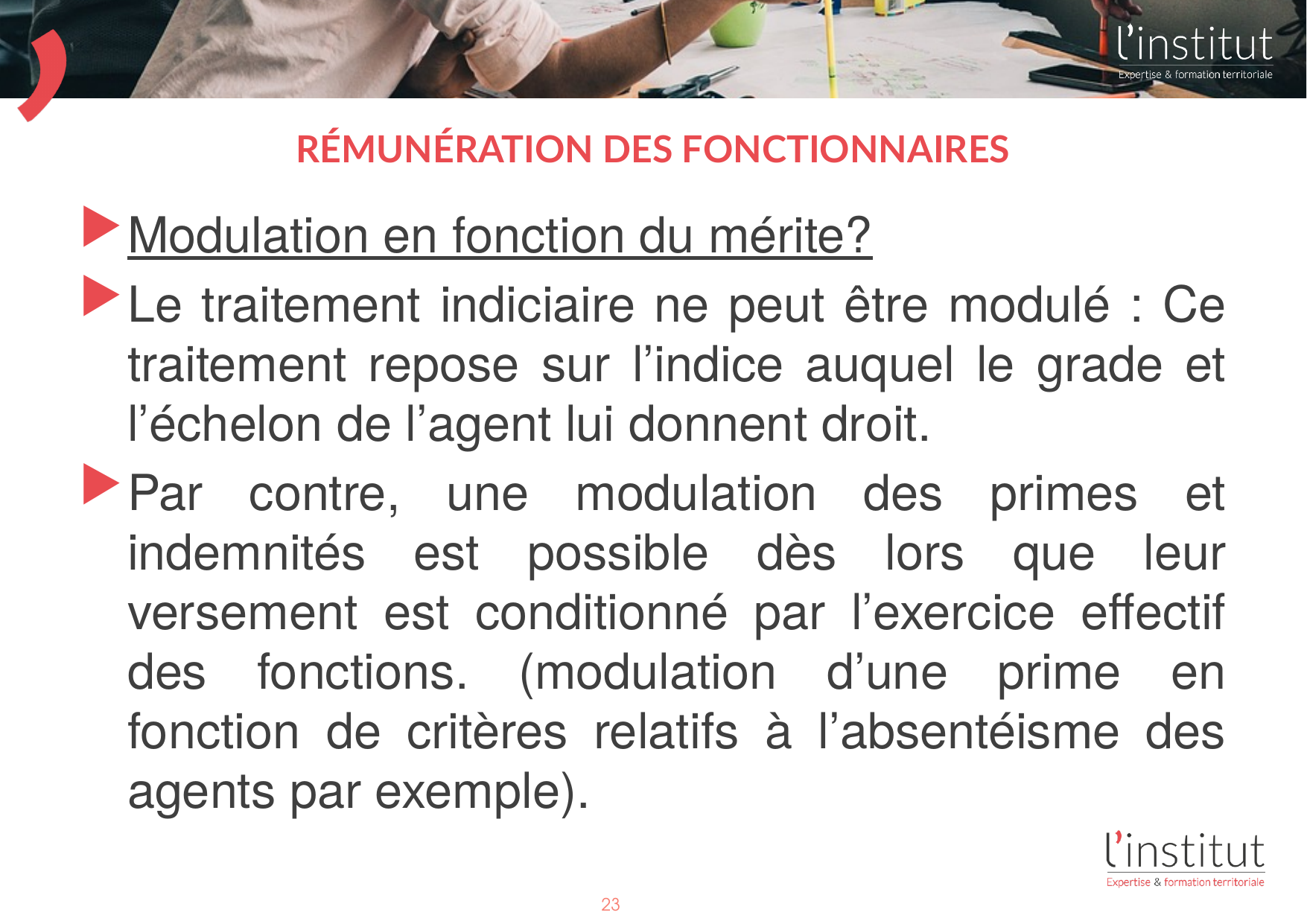

# Rémunération des fonctionnaires
Modulation en fonction du mérite?
Le traitement indiciaire ne peut être modulé : Ce traitement repose sur l’indice auquel le grade et l’échelon de l’agent lui donnent droit.
Par contre, une modulation des primes et indemnités est possible dès lors que leur versement est conditionné par l’exercice effectif des fonctions. (modulation d’une prime en fonction de critères relatifs à l’absentéisme des agents par exemple).